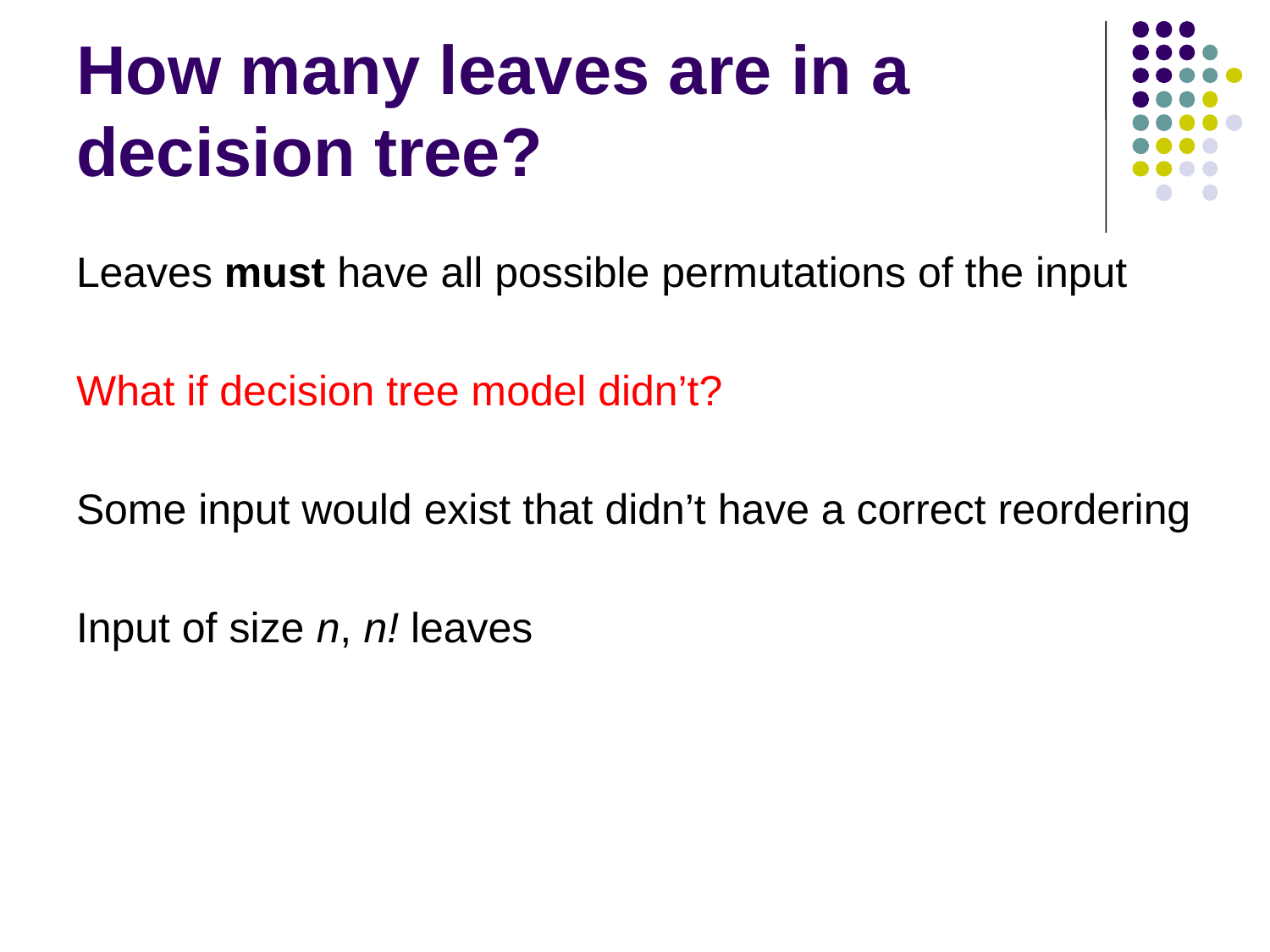

# How many leaves are in a decision tree?
Leaves must have all possible permutations of the input

What if decision tree model didn’t?

Some input would exist that didn’t have a correct reordering

Input of size n, n! leaves